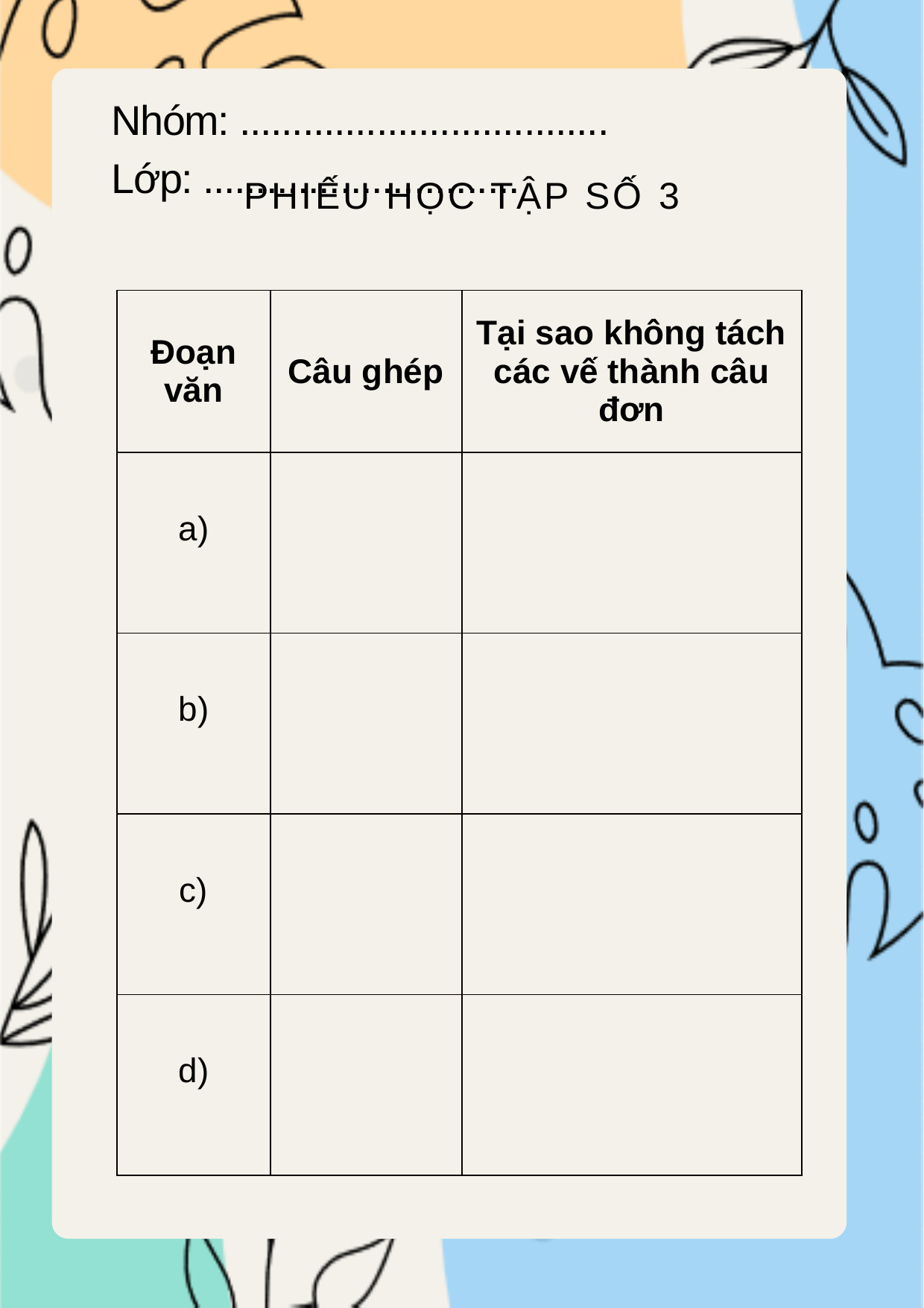

Nhóm: ................................... Lớp: ..............................
PHIẾU HỌC TẬP SỐ 3
| Đoạn văn | Câu ghép | Tại sao không tách các vế thành câu đơn |
| --- | --- | --- |
| a) |  |  |
| b) |  |  |
| c) |  |  |
| d) |  |  |